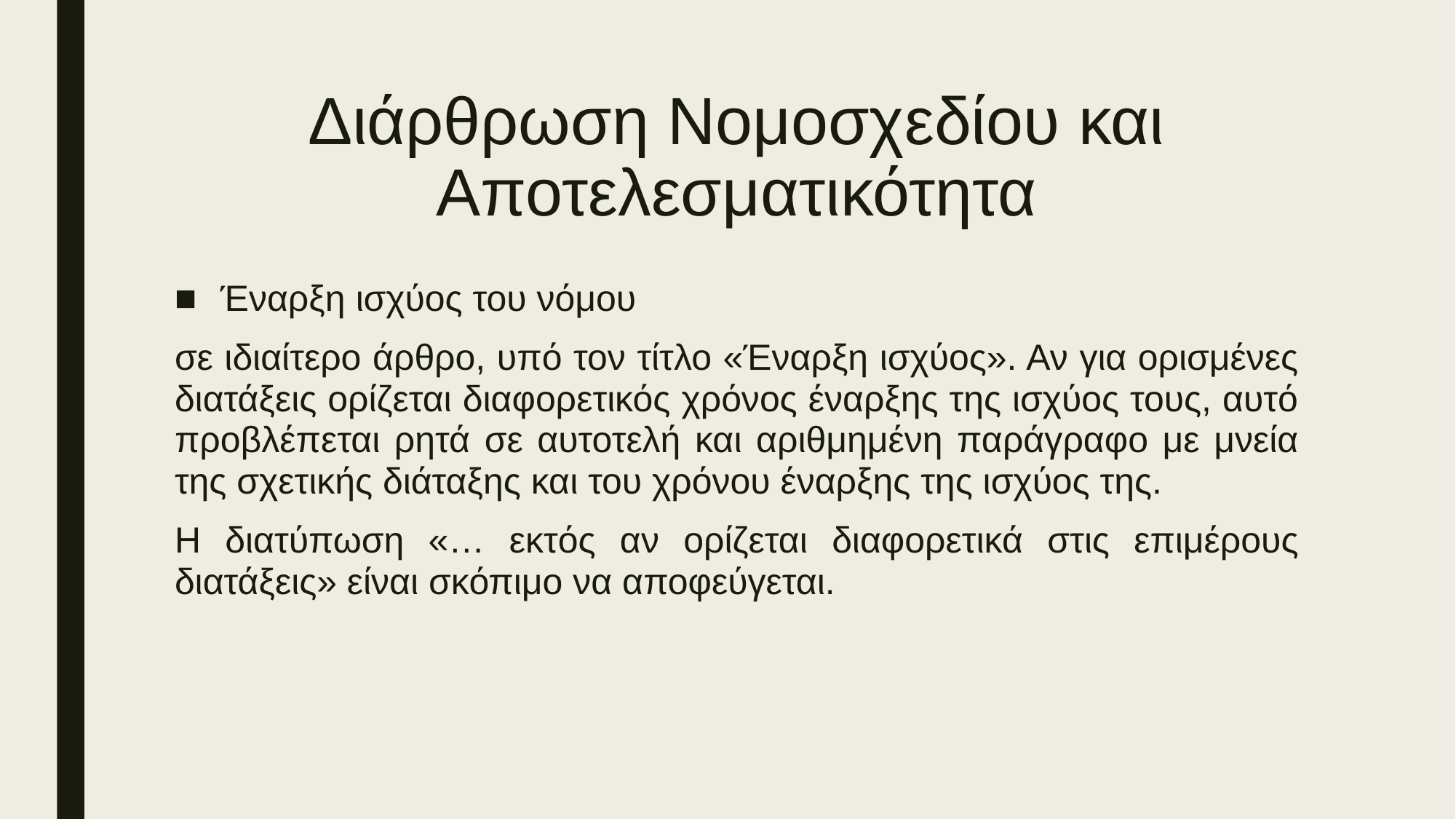

# Διάρθρωση Νομοσχεδίου και Αποτελεσματικότητα
Έναρξη ισχύος του νόμου
σε ιδιαίτερο άρθρο, υπό τον τίτλο «Έναρξη ισχύος». Αν για ορισμένες διατάξεις ορίζεται διαφορετικός χρόνος έναρξης της ισχύος τους, αυτό προβλέπεται ρητά σε αυτοτελή και αριθμημένη παράγραφο με μνεία της σχετικής διάταξης και του χρόνου έναρξης της ισχύος της.
Η διατύπωση «… εκτός αν ορίζεται διαφορετικά στις επιμέρους διατάξεις» είναι σκόπιμο να αποφεύγεται.